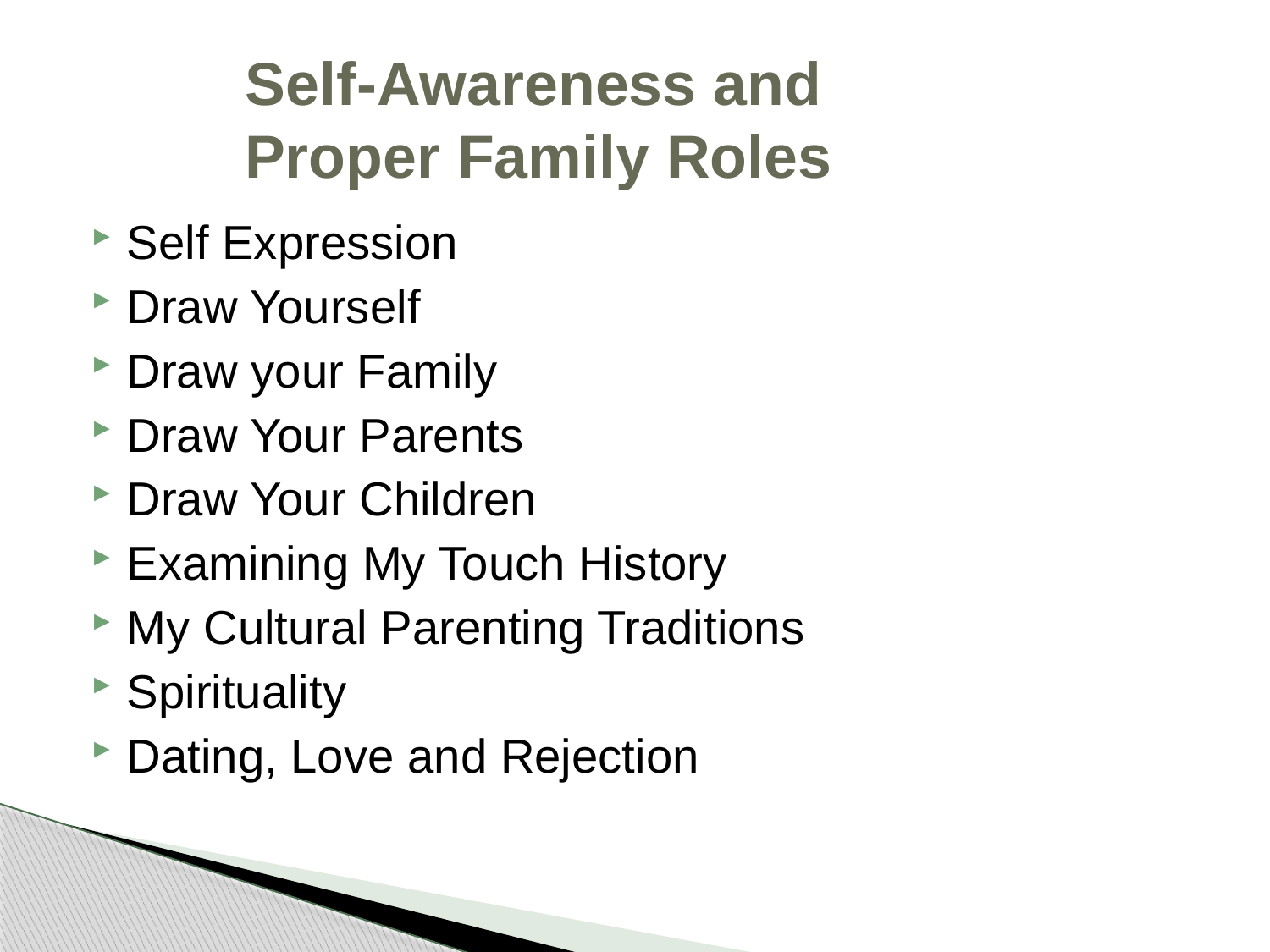

# Self-Awareness and Proper Family Roles
Self Expression
Draw Yourself
Draw your Family
Draw Your Parents
Draw Your Children
Examining My Touch History
My Cultural Parenting Traditions
Spirituality
Dating, Love and Rejection